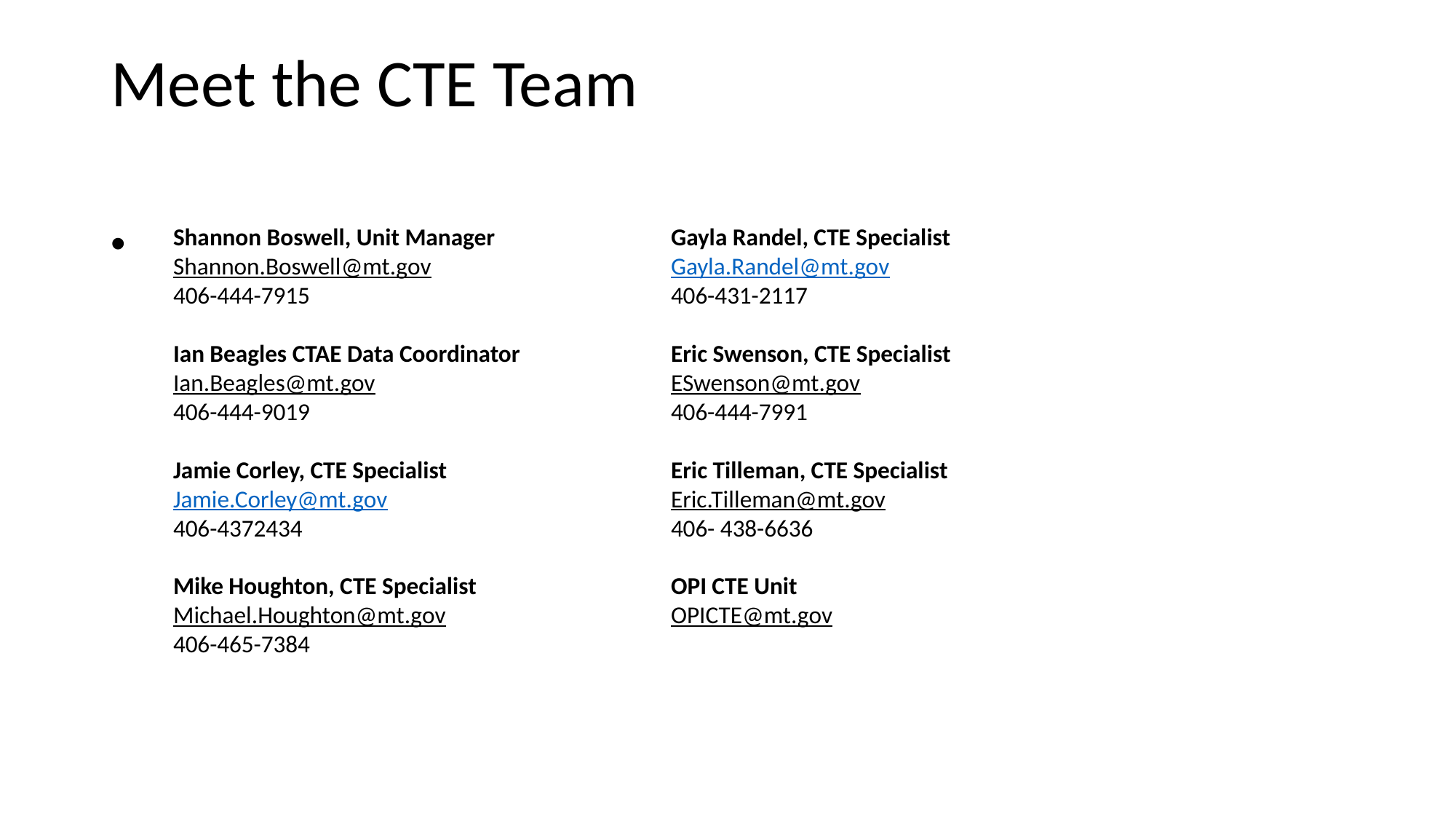

# Meet the CTE Team
Shannon Boswell, Unit Manager
Shannon.Boswell@mt.gov
406-444-7915

Ian Beagles CTAE Data Coordinator
Ian.Beagles@mt.gov
406-444-9019

Jamie Corley, CTE Specialist
Jamie.Corley@mt.gov
406-4372434

Mike Houghton, CTE Specialist
Michael.Houghton@mt.gov
406-465-7384

Gayla Randel, CTE Specialist
Gayla.Randel@mt.gov
406-431-2117

Eric Swenson, CTE Specialist
ESwenson@mt.gov
406-444-7991

Eric Tilleman, CTE Specialist
Eric.Tilleman@mt.gov
406- 438-6636

OPI CTE Unit
OPICTE@mt.gov